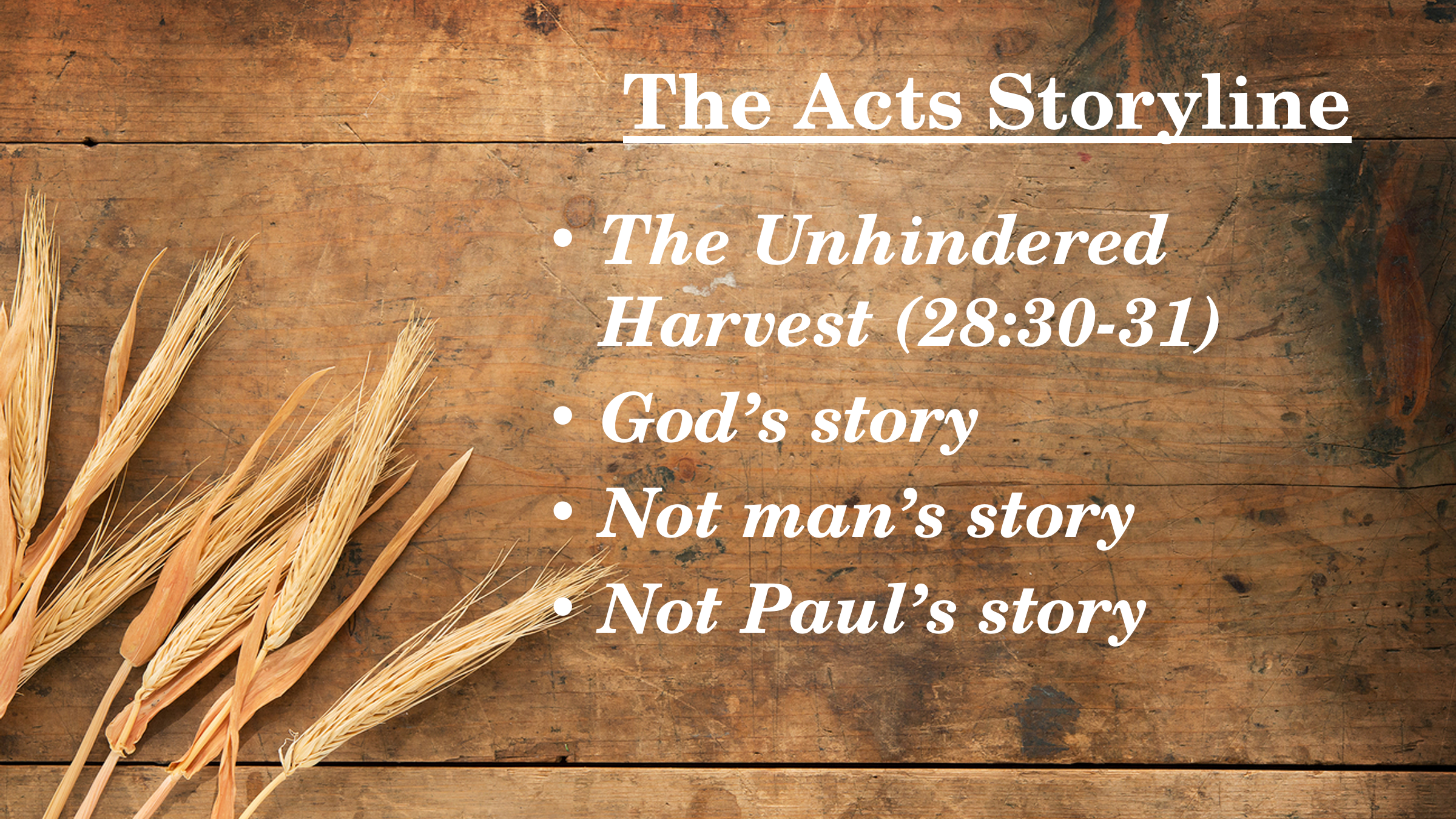

# The Acts Storyline
The Unhindered Harvest (28:30-31)
God’s story
Not man’s story
Not Paul’s story